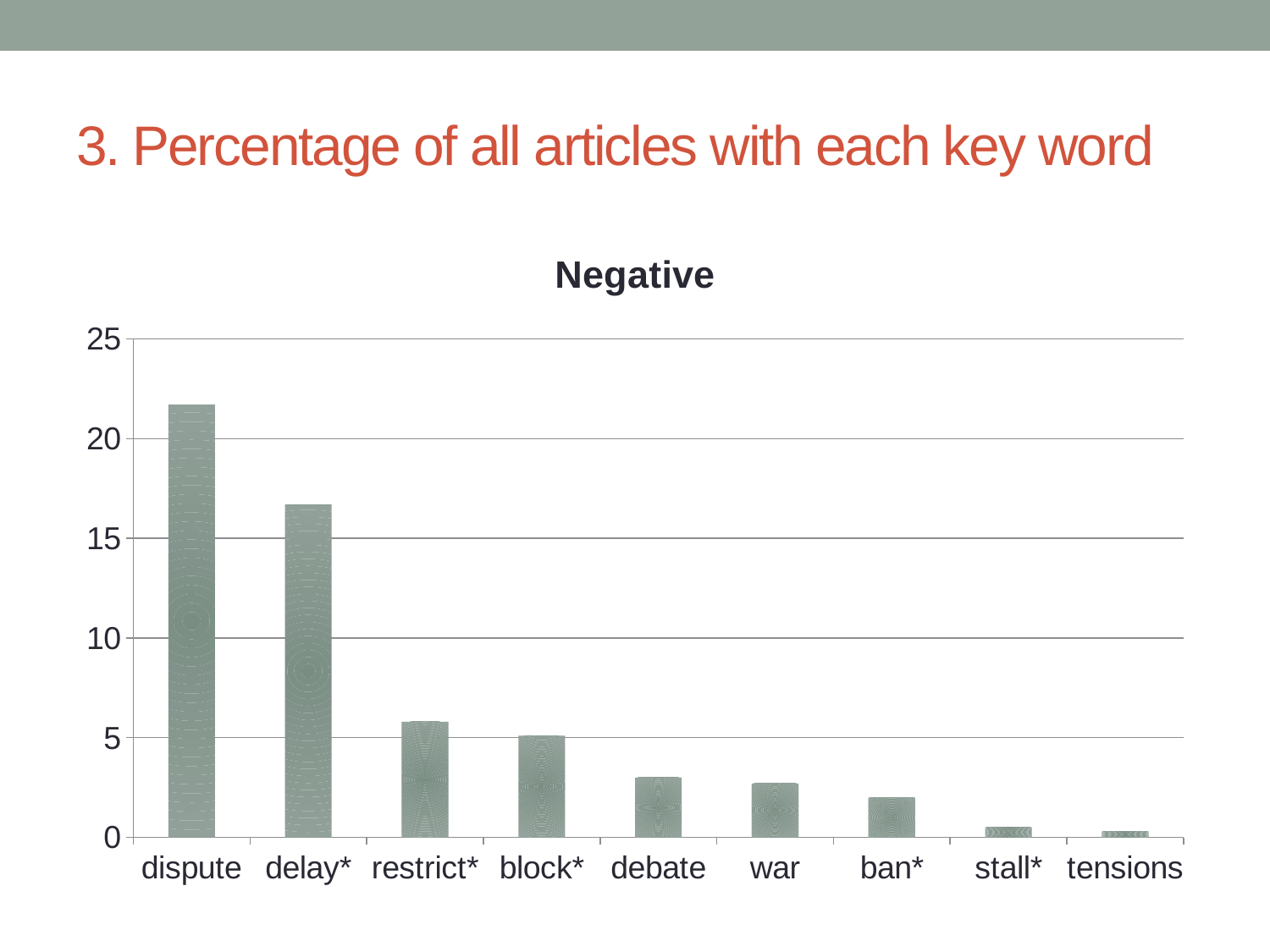

# 3. Percentage of all articles with each key word

### Chart: Negative

| Category | Neutral |
|---|---|
| dispute | 21.7 |
| delay* | 16.7 |
| restrict* | 5.8 |
| block* | 5.1 |
| debate | 3.0 |
| war | 2.7 |
| ban* | 2.0 |
| stall* | 0.5 |
| tensions | 0.3 |